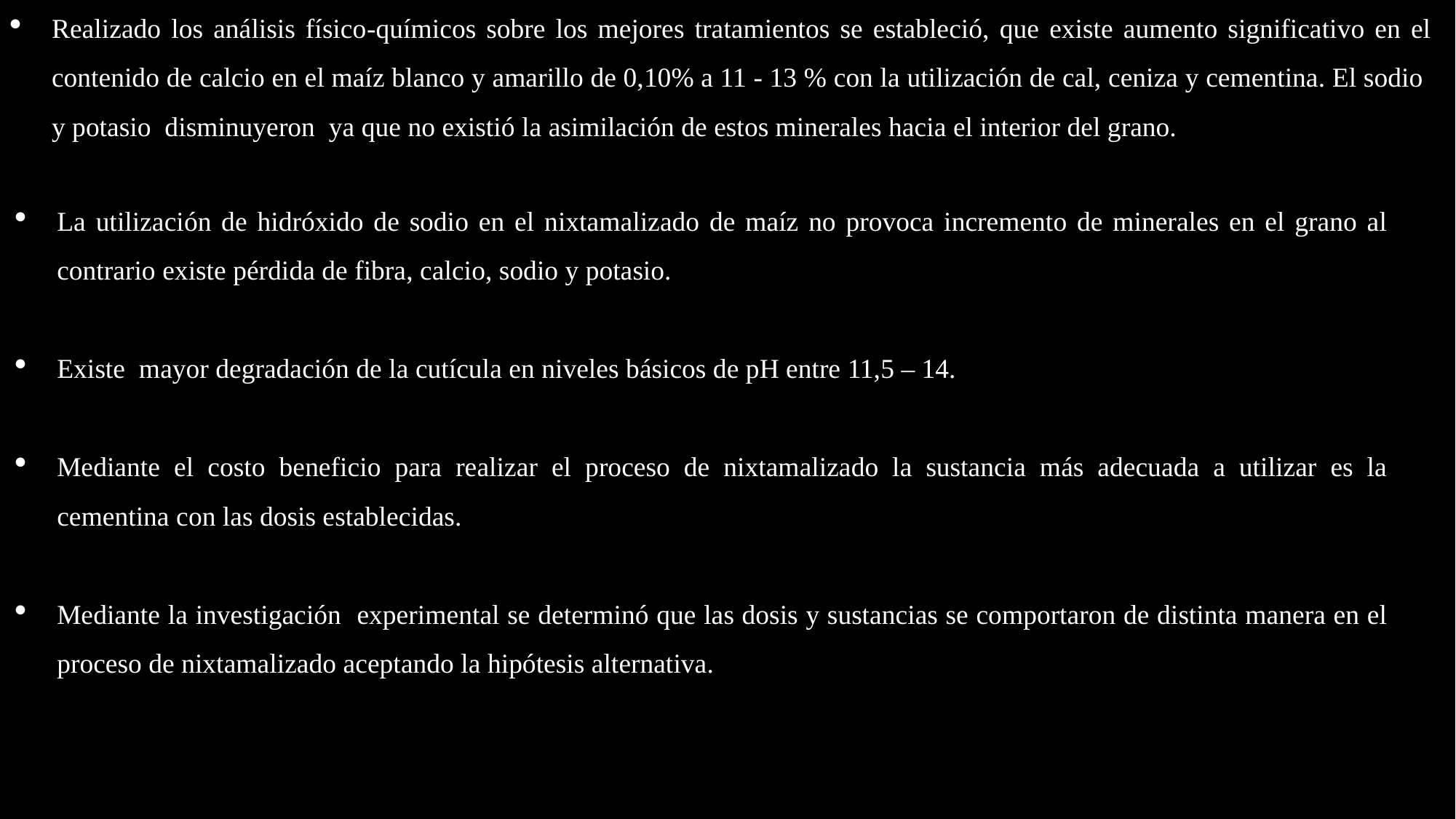

Realizado los análisis físico­-químicos sobre los mejores tratamientos se estableció, que existe aumento significativo en el contenido de calcio en el maíz blanco y amarillo de 0,10% a 11 - 13 % con la utilización de cal, ceniza y cementina. El sodio  y potasio  disminuyeron  ya que no existió la asimilación de estos minerales hacia el interior del grano.

La utilización de hidróxido de sodio en el nixtamalizado de maíz no provoca incremento de minerales en el grano al contrario existe pérdida de fibra, calcio, sodio y potasio.

Existe  mayor degradación de la cutícula en niveles básicos de pH entre 11,5 – 14.

Mediante el costo beneficio para realizar el proceso de nixtamalizado la sustancia más adecuada a utilizar es la cementina con las dosis establecidas.

Mediante la investigación  experimental se determinó que las dosis y sustancias se comportaron de distinta manera en el proceso de nixtamalizado aceptando la hipótesis alternativa.